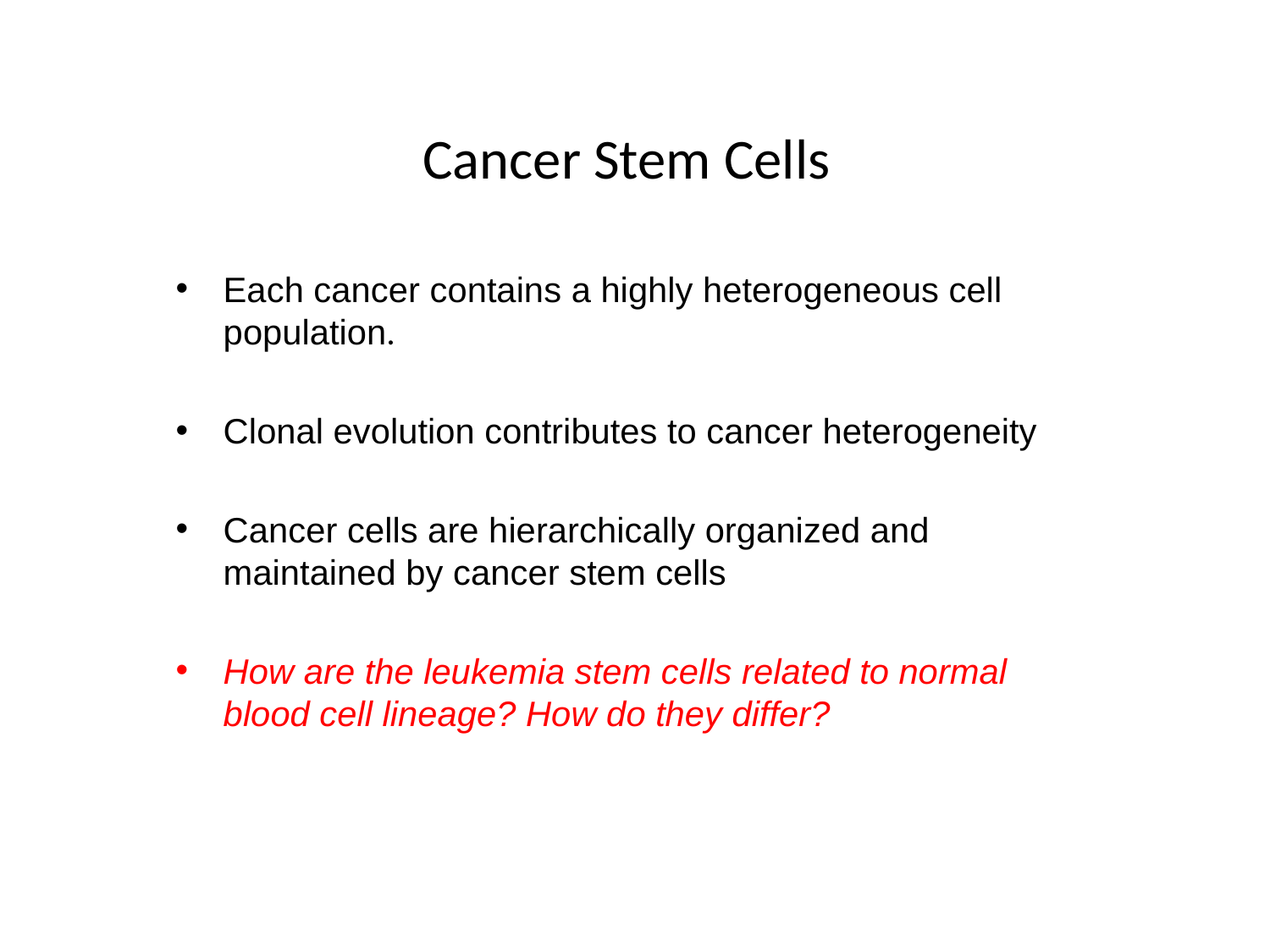

# Cancer Stem Cells
Each cancer contains a highly heterogeneous cell population.

Clonal evolution contributes to cancer heterogeneity

Cancer cells are hierarchically organized and maintained by cancer stem cells

How are the leukemia stem cells related to normal blood cell lineage? How do they differ?